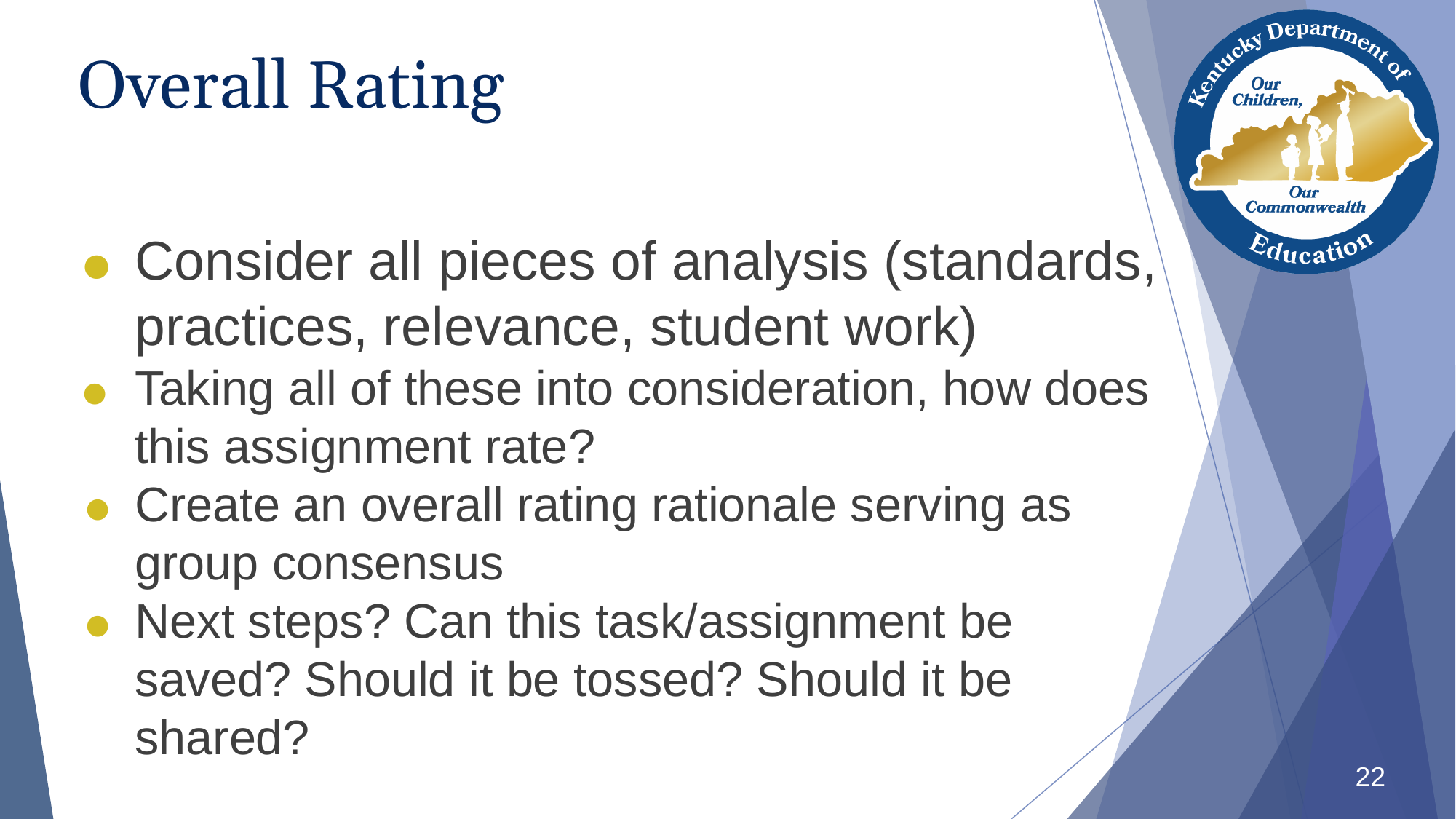

# Overall Rating
Consider all pieces of analysis (standards, practices, relevance, student work)
Taking all of these into consideration, how does this assignment rate?
Create an overall rating rationale serving as group consensus
Next steps? Can this task/assignment be saved? Should it be tossed? Should it be shared?
22